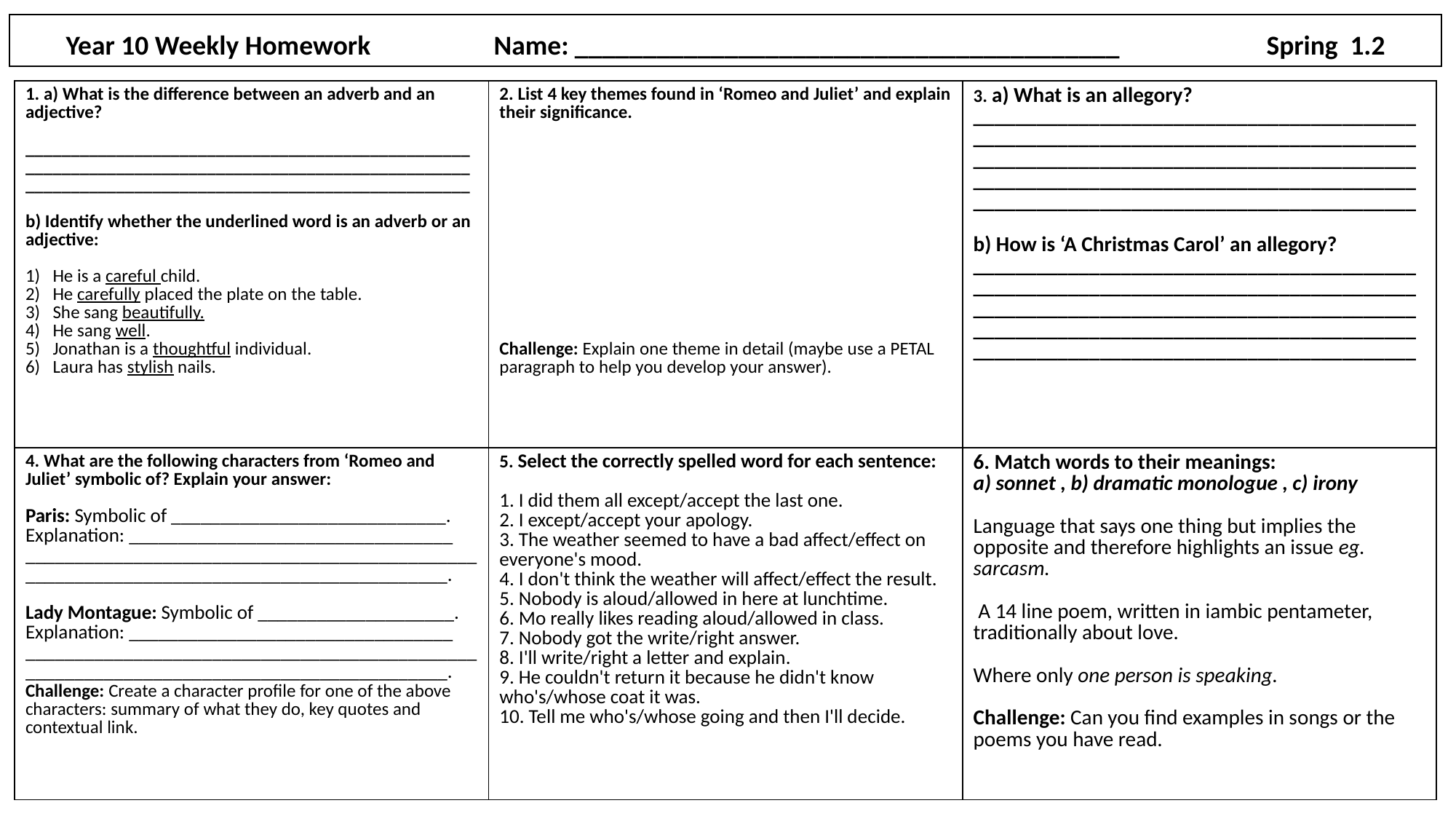

# Year 10 Weekly Homework                    Name: ________________________________________	      	Spring  1.2
| 1. a) What is the difference between an adverb and an adjective? \_\_\_\_\_\_\_\_\_\_\_\_\_\_\_\_\_\_\_\_\_\_\_\_\_\_\_\_\_\_\_\_\_\_\_\_\_\_\_\_\_\_\_\_\_\_\_\_\_\_\_\_\_\_\_\_\_\_\_\_\_\_\_\_\_\_\_\_\_\_\_\_\_\_\_\_\_\_\_\_\_\_\_\_\_\_\_\_\_\_\_\_\_\_\_\_\_\_\_\_\_\_\_\_\_\_\_\_\_\_\_\_\_\_\_\_\_\_\_\_\_\_\_\_\_\_\_\_\_\_\_\_\_\_\_\_\_\_\_\_\_\_\_\_\_\_\_ b) Identify whether the underlined word is an adverb or an adjective: He is a careful child. He carefully placed the plate on the table. She sang beautifully. He sang well. Jonathan is a thoughtful individual. Laura has stylish nails. | 2. List 4 key themes found in ‘Romeo and Juliet’ and explain their significance. Challenge: Explain one theme in detail (maybe use a PETAL paragraph to help you develop your answer). | 3. a) What is an allegory? \_\_\_\_\_\_\_\_\_\_\_\_\_\_\_\_\_\_\_\_\_\_\_\_\_\_\_\_\_\_\_\_\_\_\_\_\_\_\_\_\_\_\_\_\_\_\_\_\_\_\_\_\_\_\_\_\_\_\_\_\_\_\_\_\_\_\_\_\_\_\_\_\_\_\_\_\_\_\_\_\_\_\_\_\_\_\_\_\_\_\_\_\_\_\_\_\_\_\_\_\_\_\_\_\_\_\_\_\_\_\_\_\_\_\_\_\_\_\_\_\_\_\_\_\_\_\_\_\_\_\_\_\_\_\_\_\_\_\_\_\_\_\_\_\_\_\_\_\_\_\_\_\_\_\_\_\_\_\_\_\_\_\_\_\_\_\_\_\_\_\_\_\_\_\_\_\_\_\_\_\_\_\_\_\_\_\_\_\_\_\_\_\_\_\_\_\_\_\_\_\_\_\_\_\_\_\_\_\_\_ b) How is ‘A Christmas Carol’ an allegory? \_\_\_\_\_\_\_\_\_\_\_\_\_\_\_\_\_\_\_\_\_\_\_\_\_\_\_\_\_\_\_\_\_\_\_\_\_\_\_\_\_\_\_\_\_\_\_\_\_\_\_\_\_\_\_\_\_\_\_\_\_\_\_\_\_\_\_\_\_\_\_\_\_\_\_\_\_\_\_\_\_\_\_\_\_\_\_\_\_\_\_\_\_\_\_\_\_\_\_\_\_\_\_\_\_\_\_\_\_\_\_\_\_\_\_\_\_\_\_\_\_\_\_\_\_\_\_\_\_\_\_\_\_\_\_\_\_\_\_\_\_\_\_\_\_\_\_\_\_\_\_\_\_\_\_\_\_\_\_\_\_\_\_\_\_\_\_\_\_\_\_\_\_\_\_\_\_\_\_\_\_\_\_\_\_\_\_\_\_\_\_\_\_\_\_\_\_\_\_\_\_\_\_\_\_\_\_\_\_\_ |
| --- | --- | --- |
| 4. What are the following characters from ‘Romeo and Juliet’ symbolic of? Explain your answer: Paris: Symbolic of \_\_\_\_\_\_\_\_\_\_\_\_\_\_\_\_\_\_\_\_\_\_\_\_\_\_\_\_. Explanation: \_\_\_\_\_\_\_\_\_\_\_\_\_\_\_\_\_\_\_\_\_\_\_\_\_\_\_\_\_\_\_\_\_ \_\_\_\_\_\_\_\_\_\_\_\_\_\_\_\_\_\_\_\_\_\_\_\_\_\_\_\_\_\_\_\_\_\_\_\_\_\_\_\_\_\_\_\_\_\_\_\_\_\_\_\_\_\_\_\_\_\_\_\_\_\_\_\_\_\_\_\_\_\_\_\_\_\_\_\_\_\_\_\_\_\_\_\_\_\_\_\_\_. Lady Montague: Symbolic of \_\_\_\_\_\_\_\_\_\_\_\_\_\_\_\_\_\_\_\_. Explanation: \_\_\_\_\_\_\_\_\_\_\_\_\_\_\_\_\_\_\_\_\_\_\_\_\_\_\_\_\_\_\_\_\_ \_\_\_\_\_\_\_\_\_\_\_\_\_\_\_\_\_\_\_\_\_\_\_\_\_\_\_\_\_\_\_\_\_\_\_\_\_\_\_\_\_\_\_\_\_\_\_\_\_\_\_\_\_\_\_\_\_\_\_\_\_\_\_\_\_\_\_\_\_\_\_\_\_\_\_\_\_\_\_\_\_\_\_\_\_\_\_\_\_. Challenge: Create a character profile for one of the above characters: summary of what they do, key quotes and contextual link. | 5. Select the correctly spelled word for each sentence:  1. I did them all except/accept the last one.  2. I except/accept your apology.  3. The weather seemed to have a bad affect/effect on everyone's mood. 4. I don't think the weather will affect/effect the result.  5. Nobody is aloud/allowed in here at lunchtime.  6. Mo really likes reading aloud/allowed in class.  7. Nobody got the write/right answer.  8. I'll write/right a letter and explain.  9. He couldn't return it because he didn't know who's/whose coat it was. 10. Tell me who's/whose going and then I'll decide. | 6. Match words to their meanings: ​ a) sonnet , b) dramatic monologue , c) irony Language that says one thing but implies the​ opposite and therefore highlights an issue eg. sarcasm.​  A 14 line poem, written in iambic pentameter, traditionally about love.​ Where only one person is speaking.  Challenge: Can you find examples in songs or the poems you have read. |